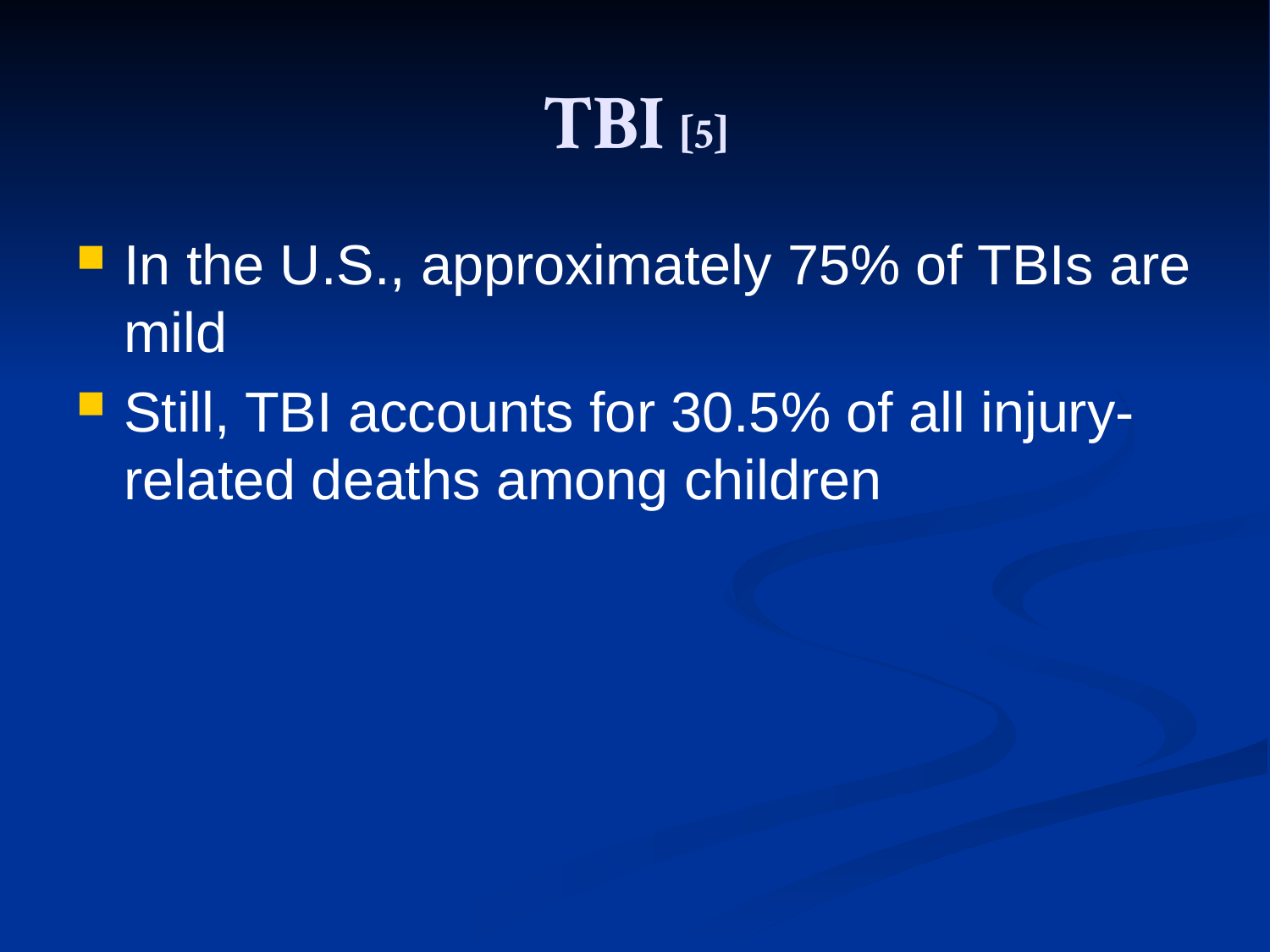

# TBI [5]
In the U.S., approximately 75% of TBIs are mild
Still, TBI accounts for 30.5% of all injury-related deaths among children